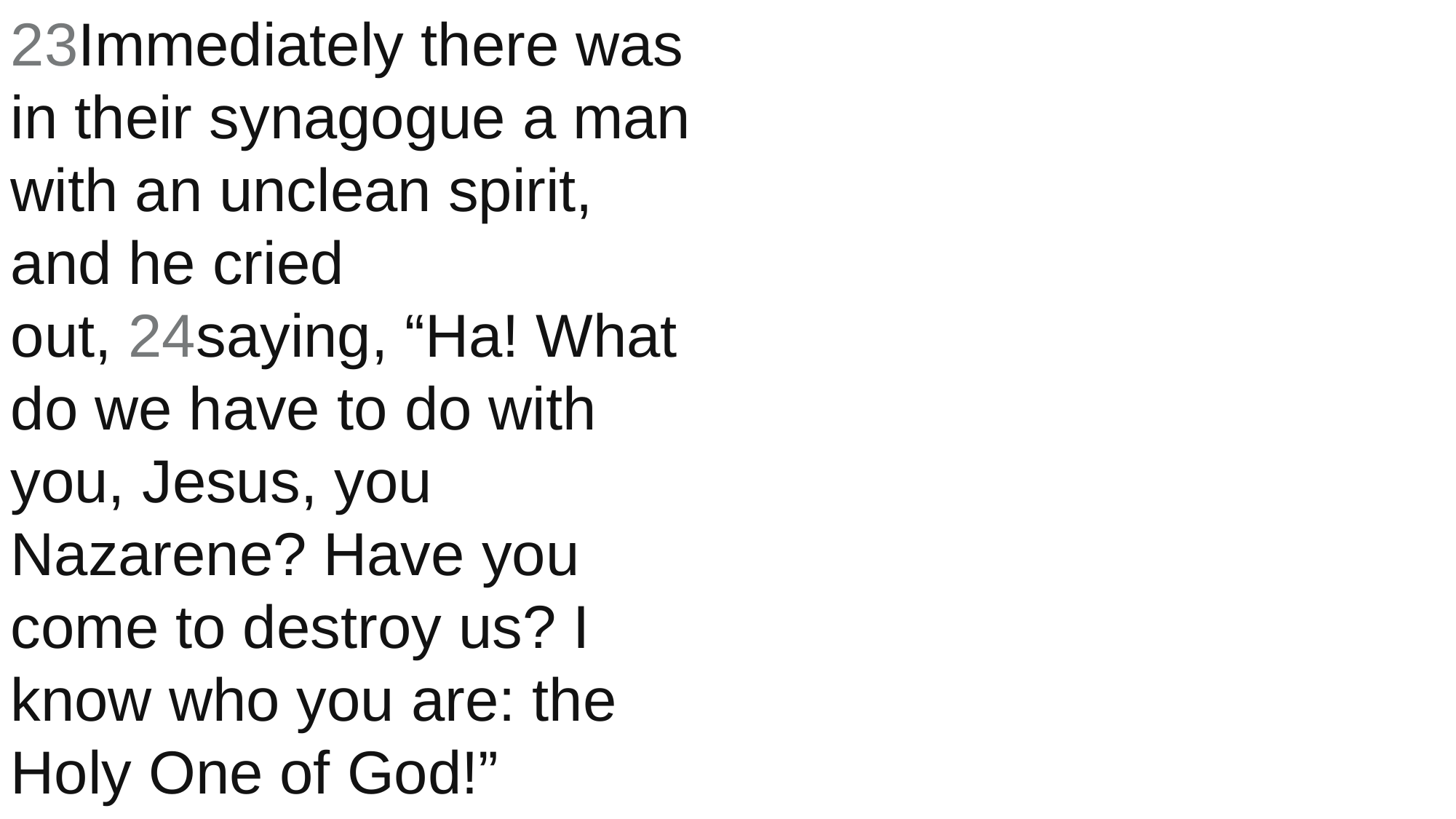

23Immediately there was in their synagogue a man with an unclean spirit, and he cried out, 24saying, “Ha! What do we have to do with you, Jesus, you Nazarene? Have you come to destroy us? I know who you are: the Holy One of God!”